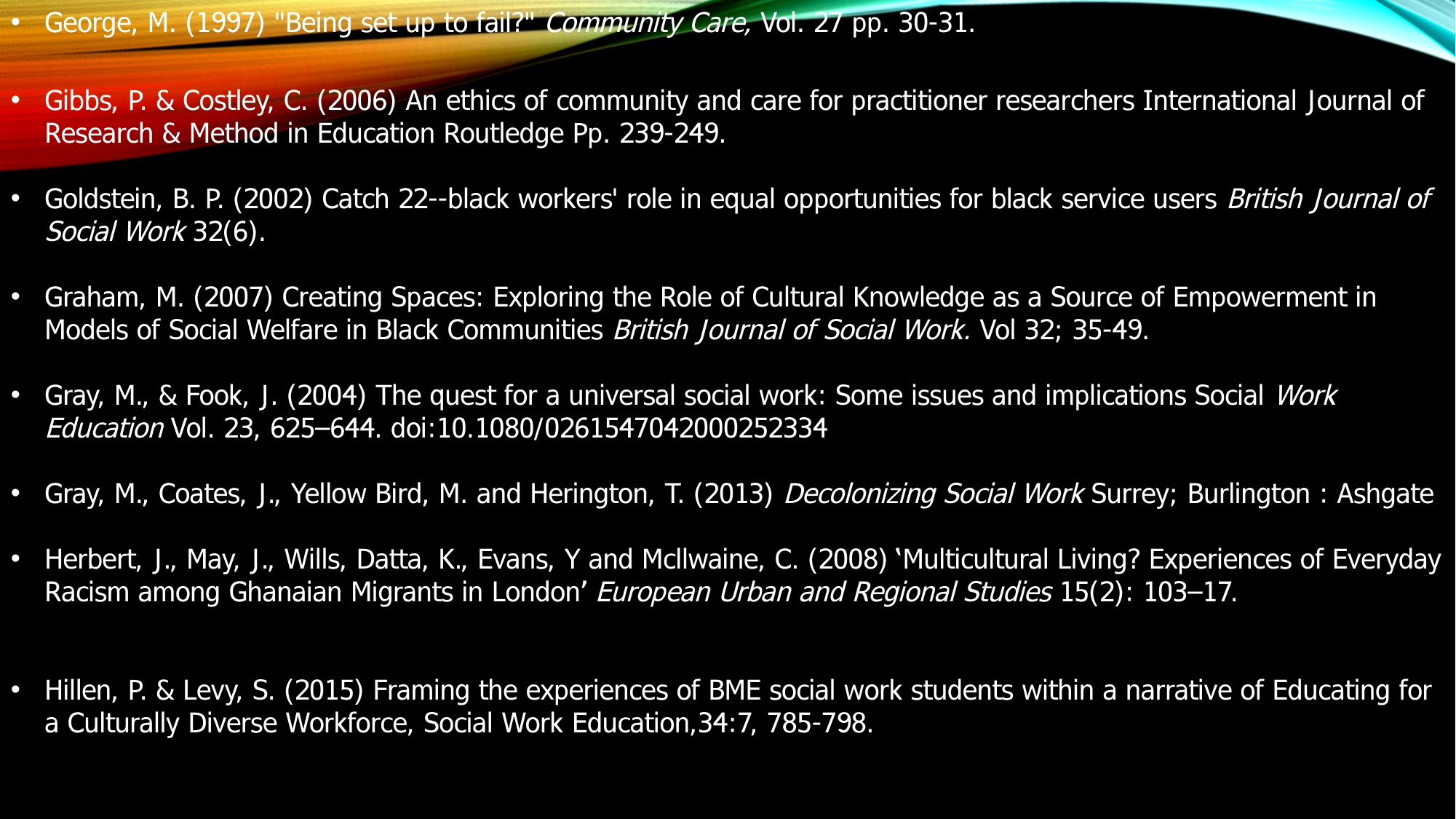

George, M. (1997) "Being set up to fail?" Community Care, Vol. 27 pp. 30-31.

Gibbs, P. & Costley, C. (2006) An ethics of community and care for practitioner researchers International Journal of Research & Method in Education Routledge Pp. 239-249.

Goldstein, B. P. (2002) Catch 22--black workers' role in equal opportunities for black service users British Journal of Social Work 32(6).

Graham, M. (2007) Creating Spaces: Exploring the Role of Cultural Knowledge as a Source of Empowerment in Models of Social Welfare in Black Communities British Journal of Social Work. Vol 32; 35-49.

Gray, M., & Fook, J. (2004) The quest for a universal social work: Some issues and implications Social Work Education Vol. 23, 625–644. doi:10.1080/0261547042000252334

Gray, M., Coates, J., Yellow Bird, M. and Herington, T. (2013) Decolonizing Social Work Surrey; Burlington : Ashgate

Herbert, J., May, J., Wills, Datta, K., Evans, Y and Mcllwaine, C. (2008) ‘Multicultural Living? Experiences of Everyday Racism among Ghanaian Migrants in London’ European Urban and Regional Studies 15(2): 103–17.

Hillen, P. & Levy, S. (2015) Framing the experiences of BME social work students within a narrative of Educating for a Culturally Diverse Workforce, Social Work Education,34:7, 785-798.